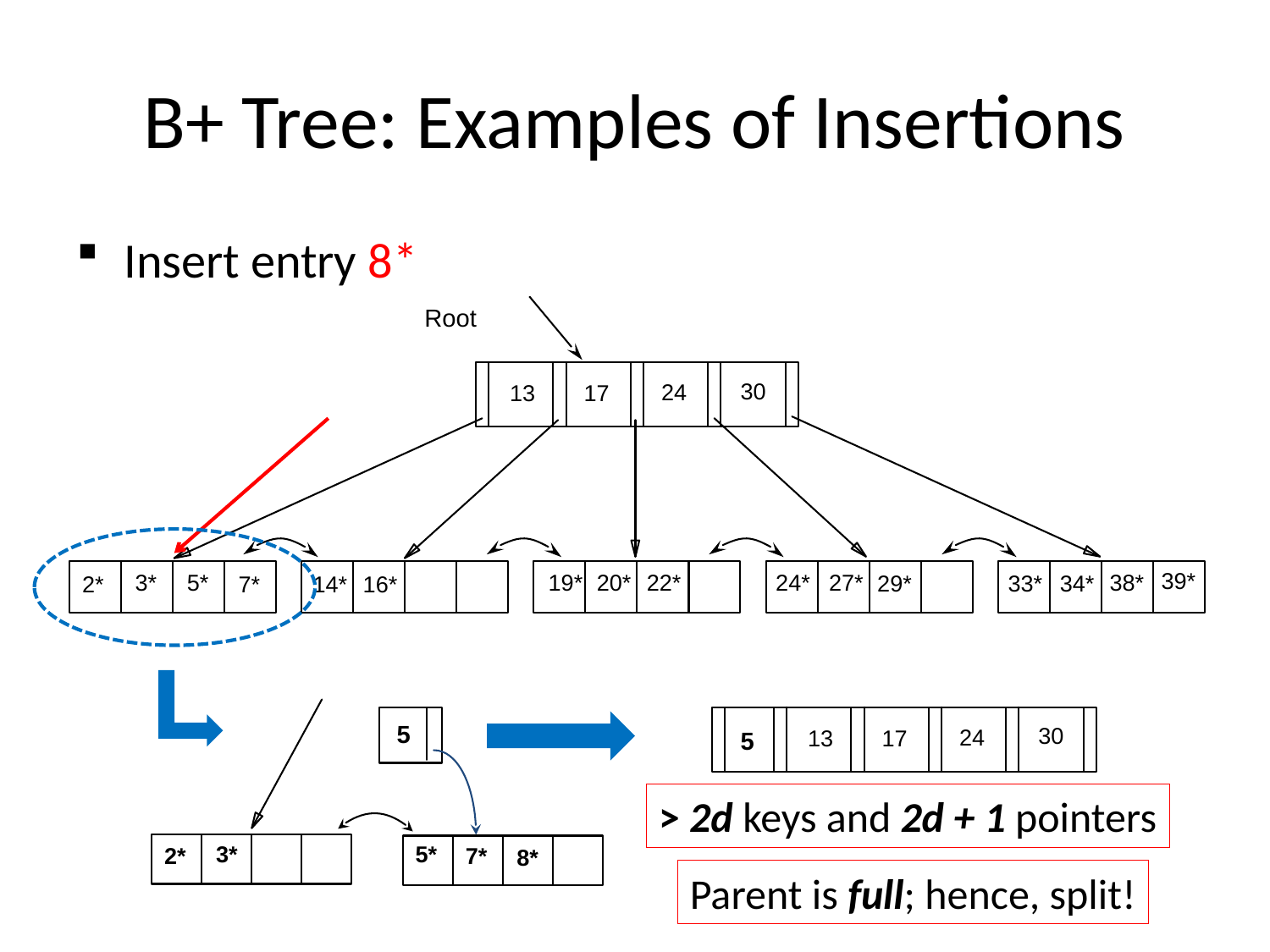

# B+ Tree: Examples of Insertions
Insert entry 8*

Root

30
24
13
17

39*

22*
24*
27*
38*
3*
5*
19*
20*
29*
33*
34*
2*
7*
14*
16*

5
30
24
13
17
5

> 2d keys and 2d + 1 pointers

3*
5*

2*
7*

8*
Parent is full; hence, split!